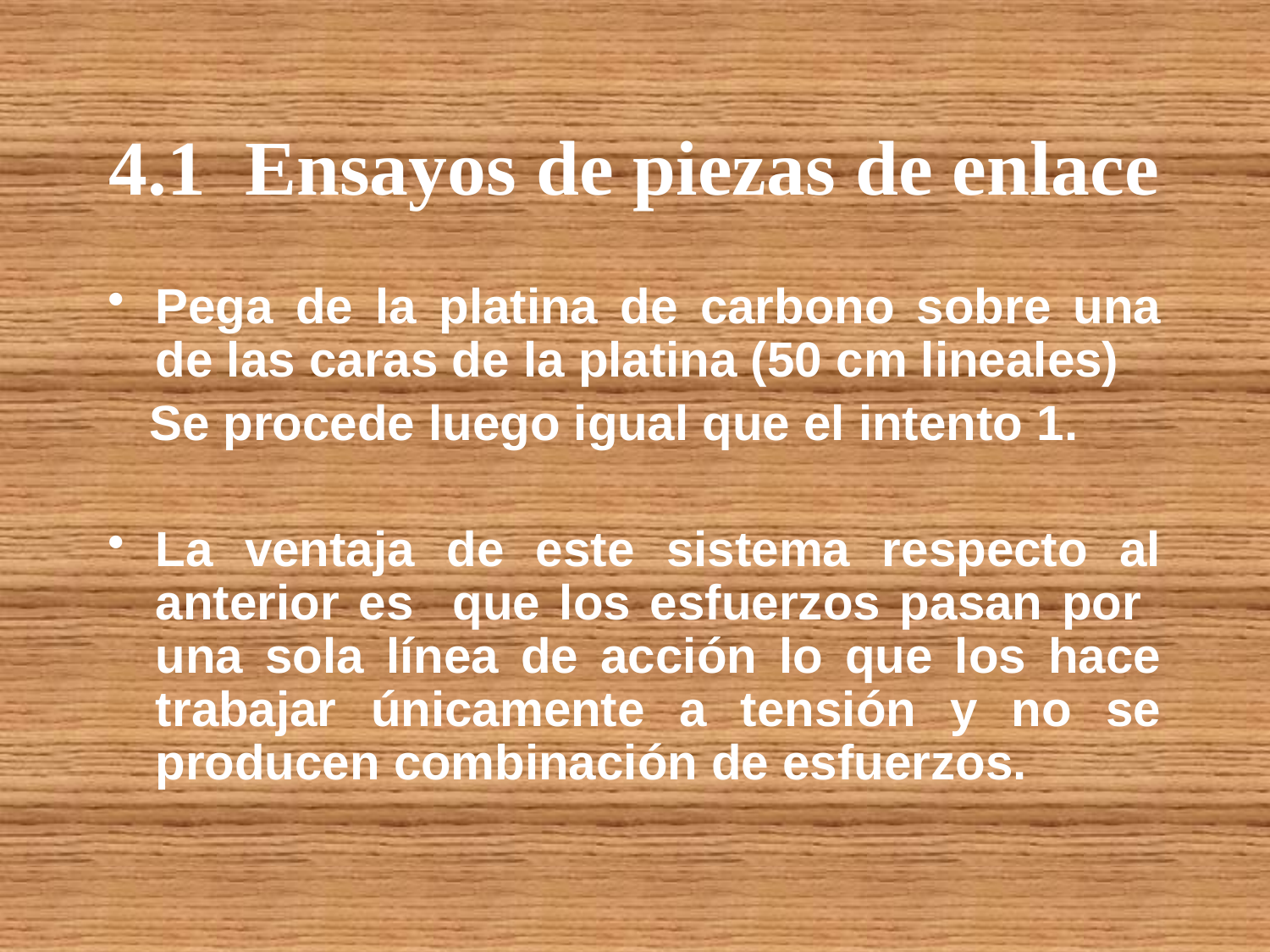

# 4.1  Ensayos de piezas de enlace
Pega de la platina de carbono sobre una de las caras de la platina (50 cm lineales)
   Se procede luego igual que el intento 1.

La ventaja de este sistema respecto al anterior es  que los esfuerzos pasan por  una sola línea de acción lo que los hace trabajar únicamente a tensión y no se producen combinación de esfuerzos.